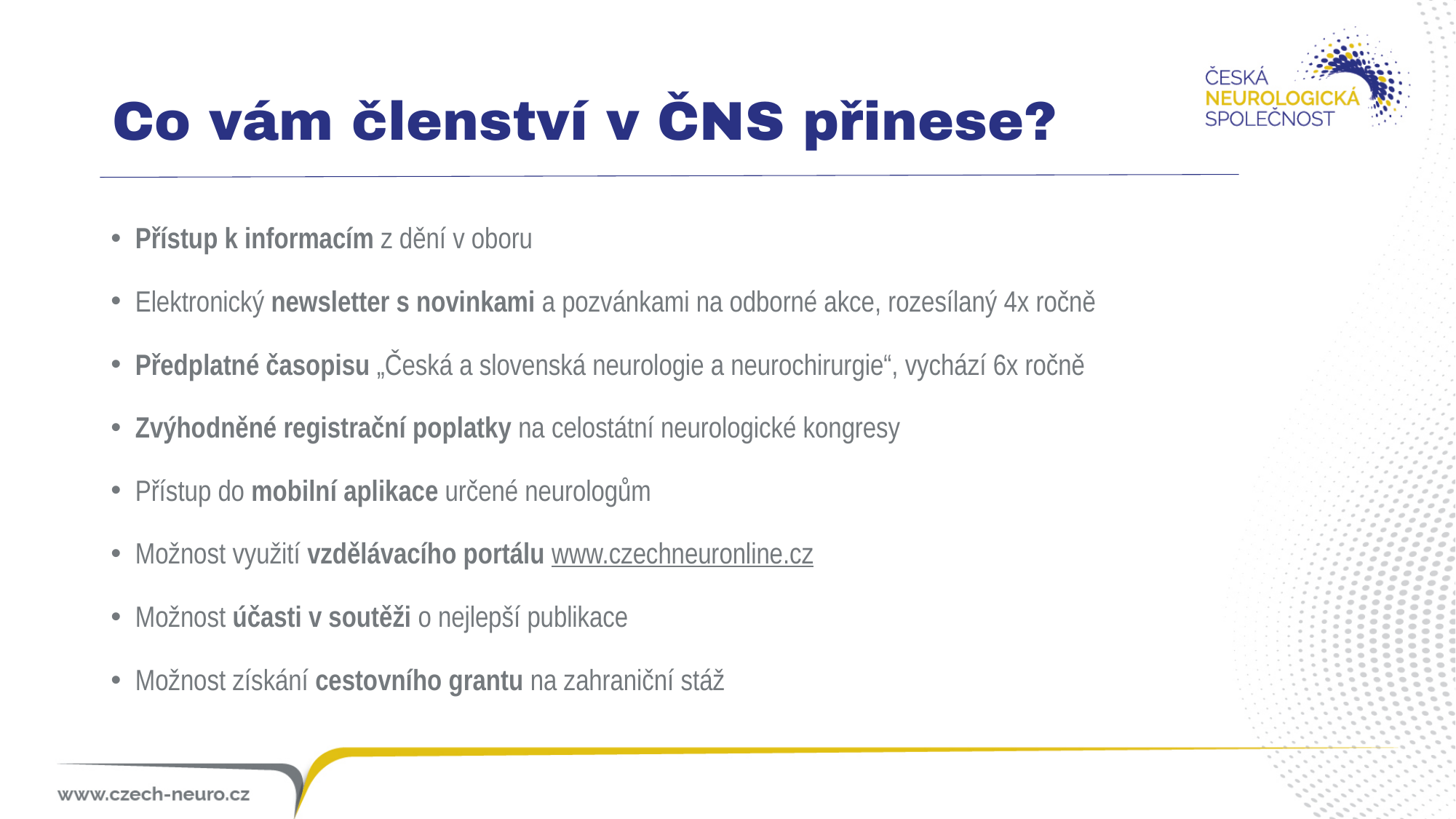

# Co vám členství v ČNS přinese?
Přístup k informacím z dění v oboru

Elektronický newsletter s novinkami a pozvánkami na odborné akce, rozesílaný 4x ročně

Předplatné časopisu „Česká a slovenská neurologie a neurochirurgie“, vychází 6x ročně

Zvýhodněné registrační poplatky na celostátní neurologické kongresy

Přístup do mobilní aplikace určené neurologům

Možnost využití vzdělávacího portálu www.czechneuronline.cz

Možnost účasti v soutěži o nejlepší publikace

Možnost získání cestovního grantu na zahraniční stáž